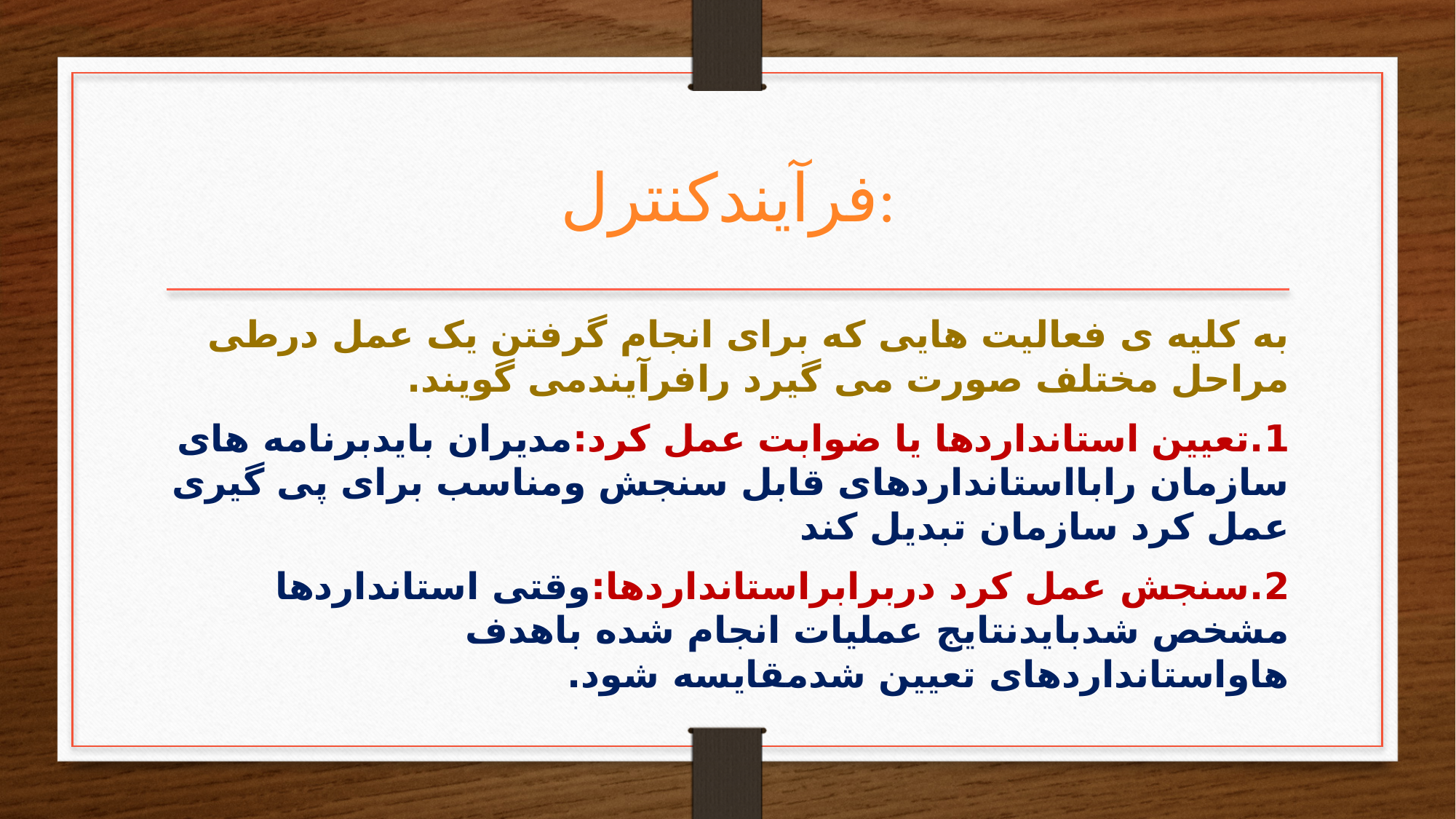

# فرآیندکنترل:
به کلیه ی فعالیت هایی که برای انجام گرفتن یک عمل درطی مراحل مختلف صورت می گیرد رافرآیندمی گویند.
1.	تعیین استانداردها یا ضوابت عمل کرد:مدیران بایدبرنامه های سازمان رابااستانداردهای قابل سنجش ومناسب برای پی گیری عمل کرد سازمان تبدیل کند
2.	سنجش عمل کرد دربرابراستانداردها:وقتی استانداردها مشخص شدبایدنتایج عملیات انجام شده باهدف هاواستانداردهای تعیین شدمقایسه شود.